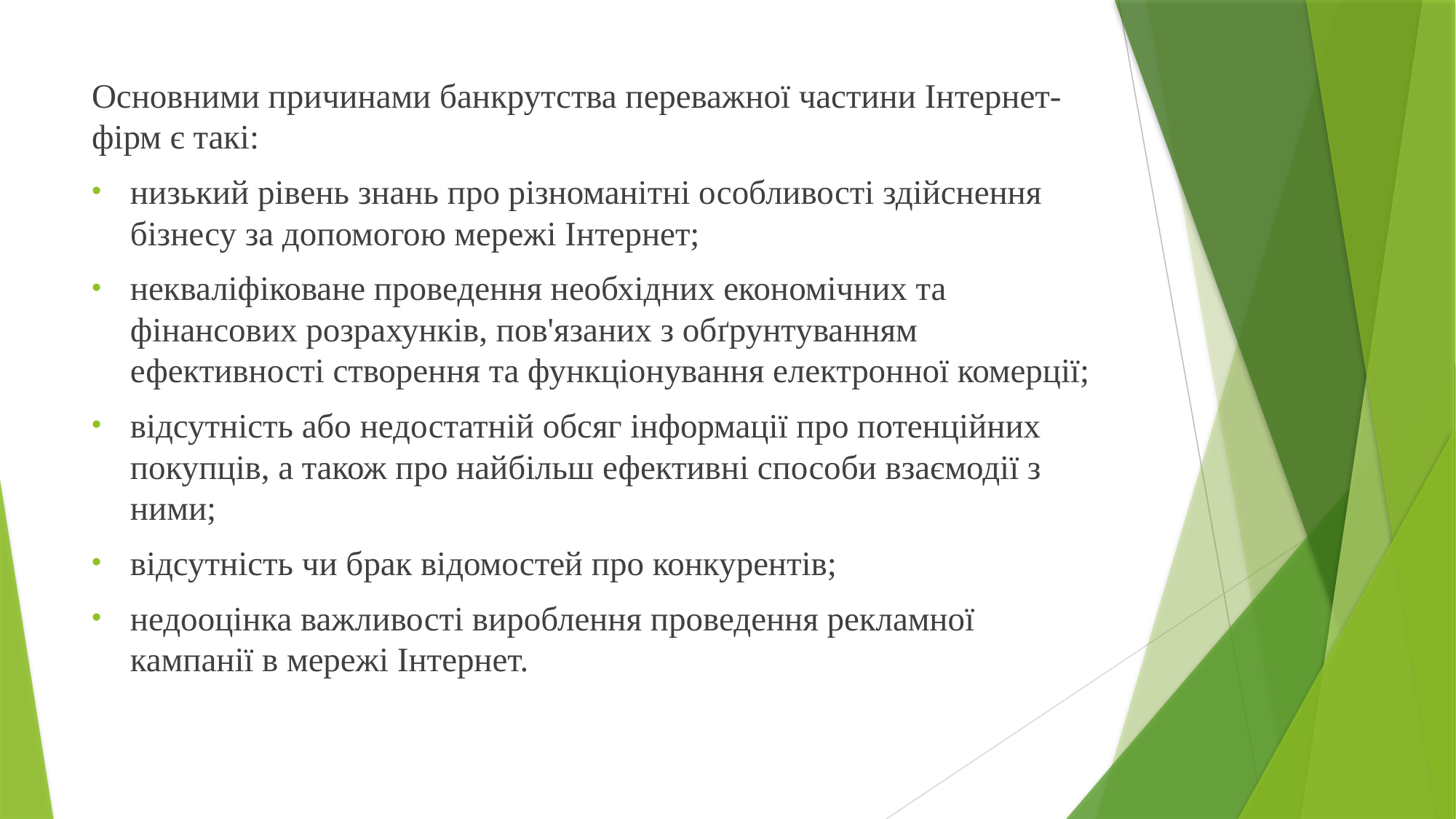

Основними причинами банкрутства переважної частини Інтернет-фірм є такі:
низький рівень знань про різноманітні особливості здійснення бізнесу за допомогою мережі Інтернет;
некваліфіковане проведення необхідних економічних та фінансових розрахунків, пов'язаних з обґрунтуванням ефективності створення та функціонування електронної комерції;
відсутність або недостатній обсяг інформації про потенційних покупців, а також про найбільш ефективні способи взаємодії з ними;
відсутність чи брак відомостей про конкурентів;
недооцінка важливості вироблення проведення рекламної кампанії в мережі Інтернет.